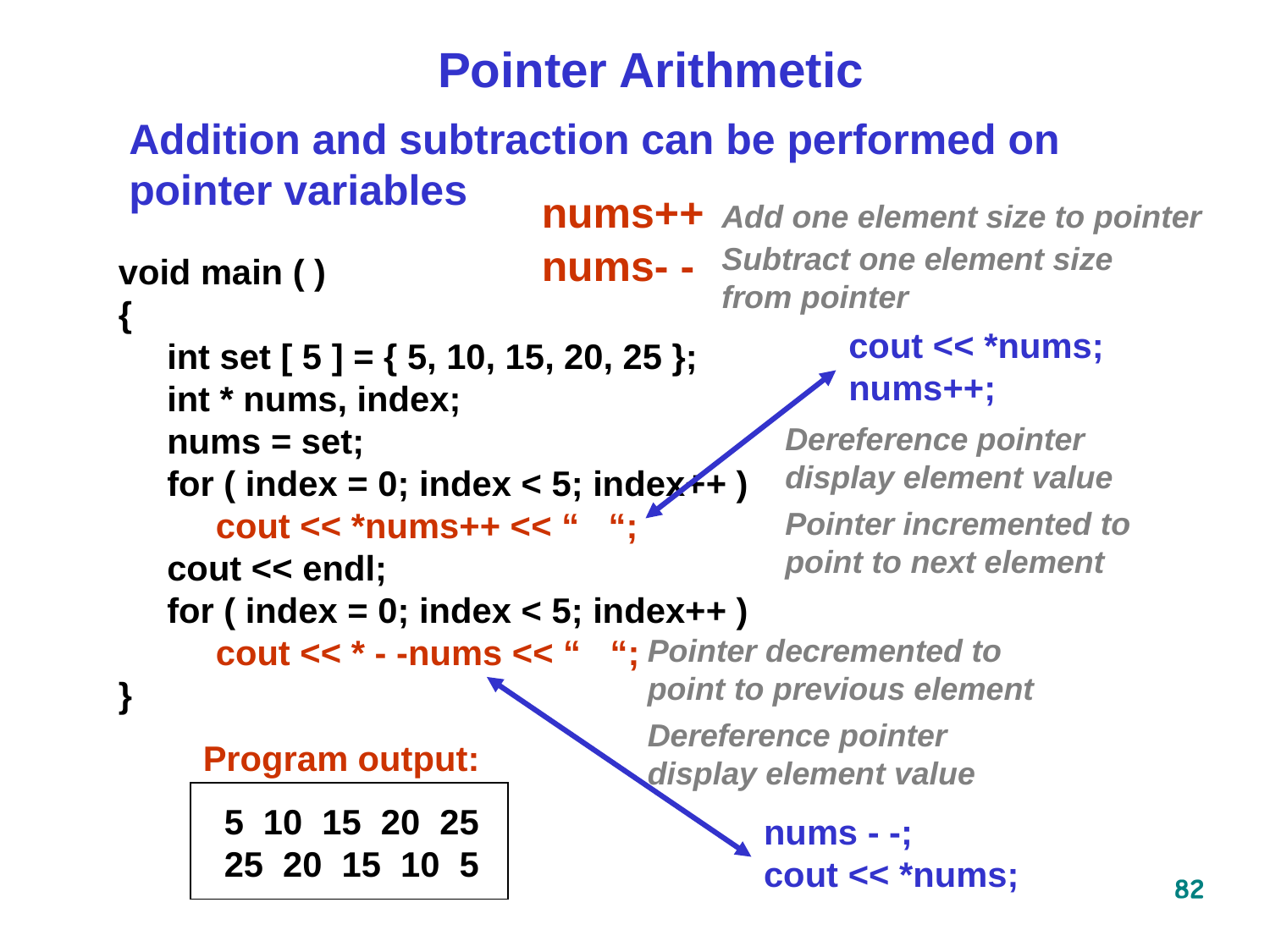

Pointer Arithmetic
Addition and subtraction can be performed on pointer variables
nums++
Add one element size to pointer
nums- -
Subtract one element size from pointer
void main ( )
{
     int set [ 5 ] = { 5, 10, 15, 20, 25 };
     int * nums, index;
     nums = set;
     for ( index = 0; index < 5; index++ )
          cout << *nums++ << “   “;
     cout << endl;
     for ( index = 0; index < 5; index++ )
          cout << * - -nums << “   “;
}

cout << *nums; nums++;

Dereference pointer display element value
Pointer incremented to point to next element
Pointer decremented to point to previous element

Dereference pointer display element value
Program output:

5  10  15  20  25
25  20  15  10  5
nums - -;
cout << *nums;
82